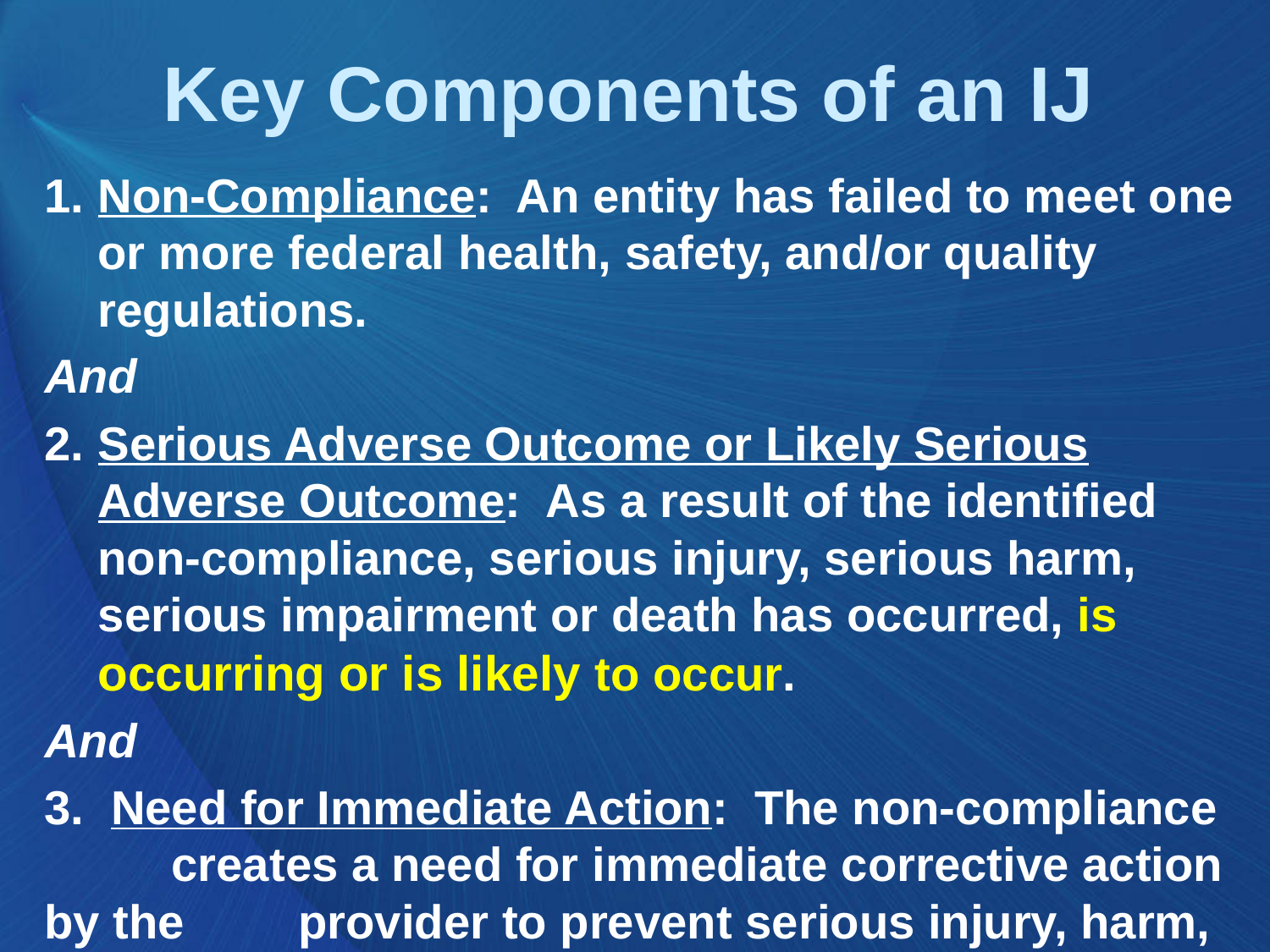

# Key Components of an IJ
Non-Compliance:  An entity has failed to meet one or more federal health, safety, and/or quality regulations.
And
Serious Adverse Outcome or Likely Serious Adverse Outcome:  As a result of the identified non-compliance, serious injury, serious harm, serious impairment or death has occurred, is occurring or is likely to occur.
And
3.  Need for Immediate Action:  The non-compliance 	creates a need for immediate corrective action by the 	provider to prevent serious injury, harm, impairment 	or 	death from occurring or reoccurring.